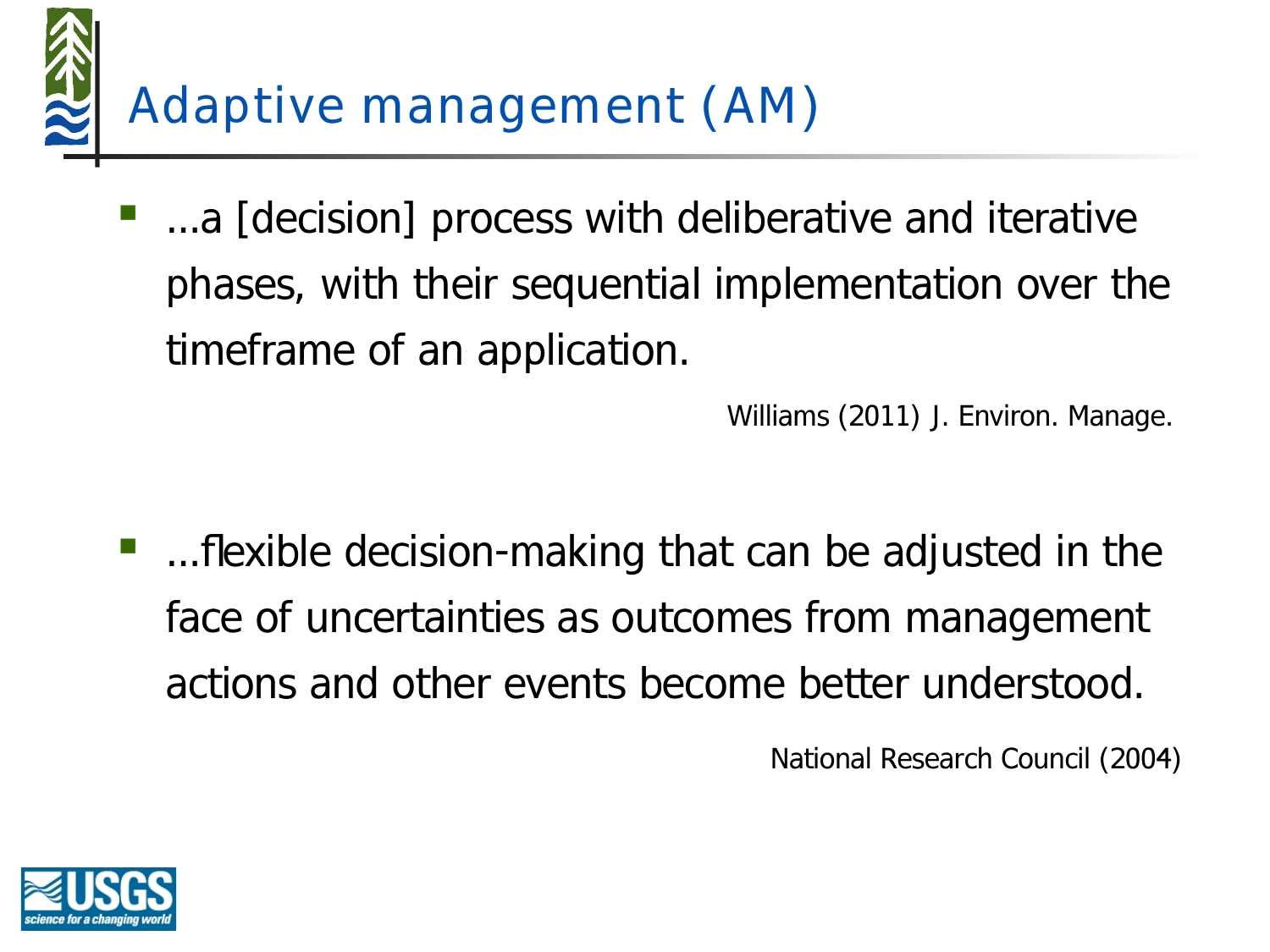

# Adaptive management (AM)
…a [decision] process with deliberative and iterative phases, with their sequential implementation over the timeframe of an application.
Williams (2011) J. Environ. Manage.

…flexible decision-making that can be adjusted in the face of uncertainties as outcomes from management actions and other events become better understood.
 National Research Council (2004)